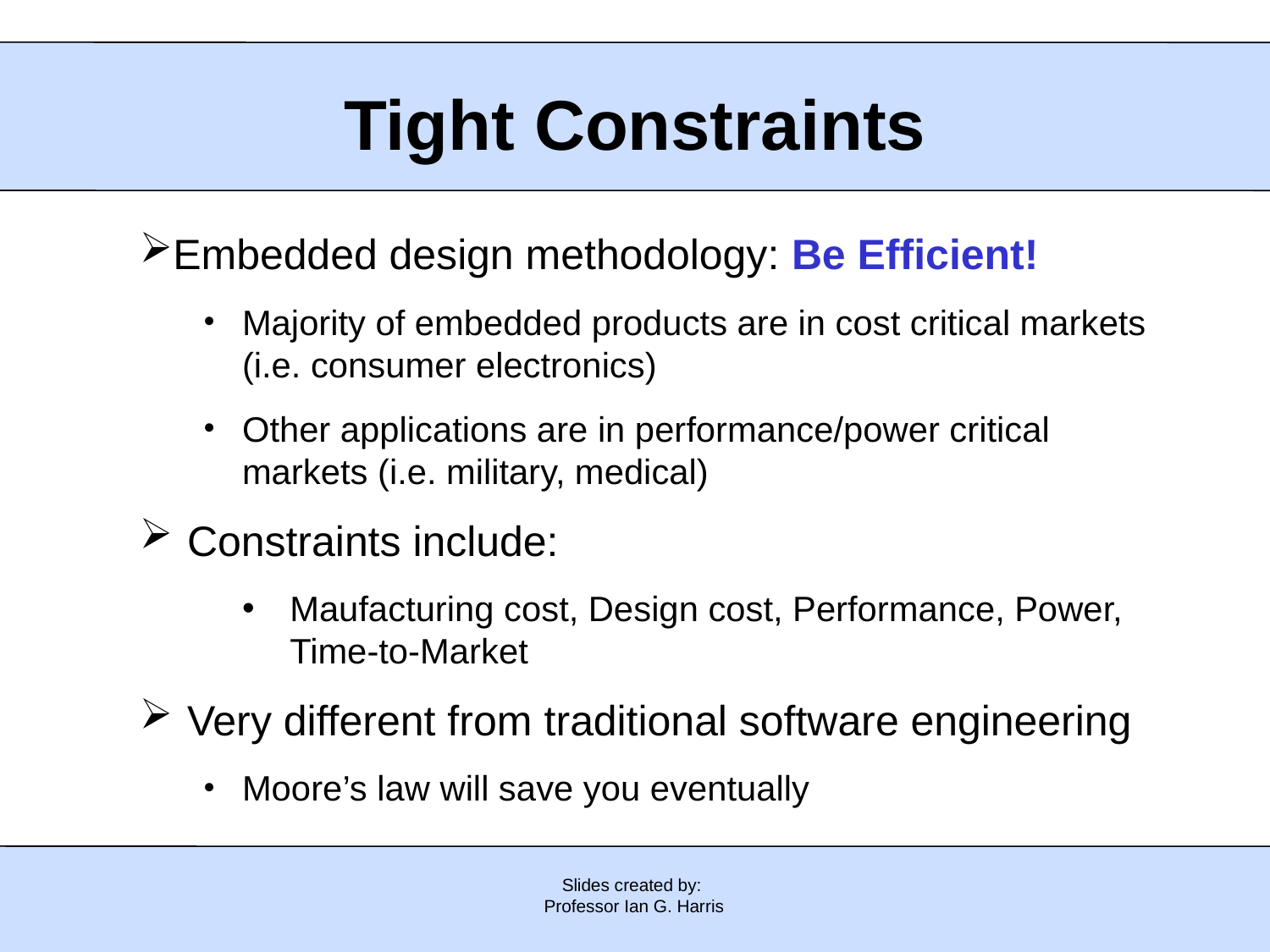

# Tight Constraints
Embedded design methodology: Be Efficient!
Majority of embedded products are in cost critical markets (i.e. consumer electronics)
Other applications are in performance/power critical markets (i.e. military, medical)
Constraints include:
Maufacturing cost, Design cost, Performance, Power, Time-to-Market
Very different from traditional software engineering
Moore’s law will save you eventually
Slides created by:
Professor Ian G. Harris
Embedded system designers should be control freaks
Need to have explicit control over timing, memory
Why trust a compiler/interpreter/OS?